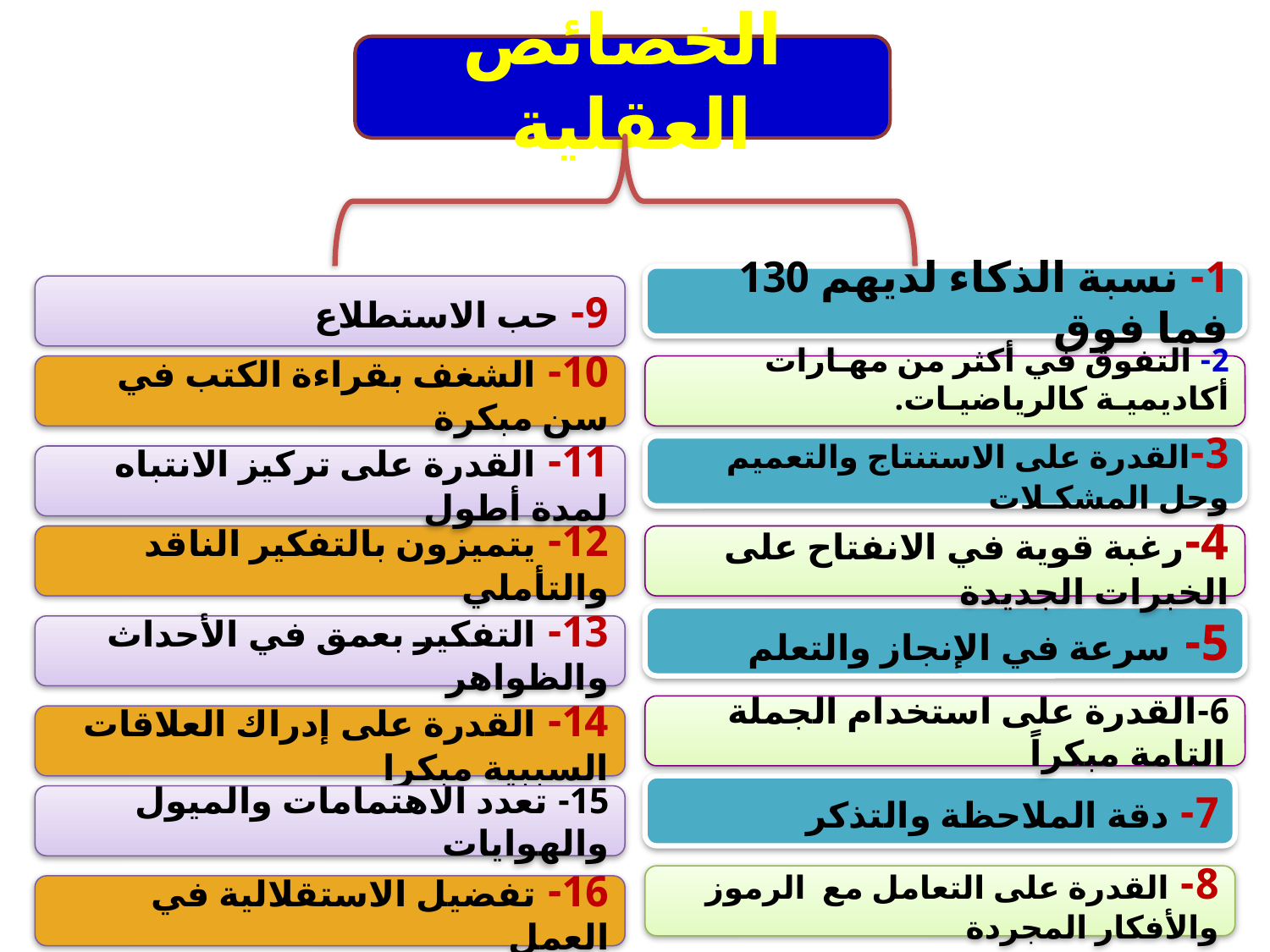

الخصائص العقلية

1- نسبة الذكاء لديهم 130 فما فوق
9- حب الاستطلاع
10- الشغف بقراءة الكتب في سن مبكرة

2- التفوق في أكثر من مهـارات أكاديميـة كالرياضيـات.

2-
3-القدرة على الاستنتاج والتعميم وحل المشكـلات
11- القدرة على تركيز الانتباه لمدة أطول
12- يتميزون بالتفكير الناقد والتأملي
4-رغبة قوية في الانفتاح على الخبرات الجديدة
5- سرعة في الإنجاز والتعلم
13- التفكير بعمق في الأحداث والظواهر
6-القدرة على استخدام الجملة التامة مبكراً
14- القدرة على إدراك العلاقات السببية مبكرا
7- دقة الملاحظة والتذكر
15- تعدد الاهتمامات والميول والهوايات
8- القدرة على التعامل مع  الرموز والأفكار المجردة
16- تفضيل الاستقلالية في العمل